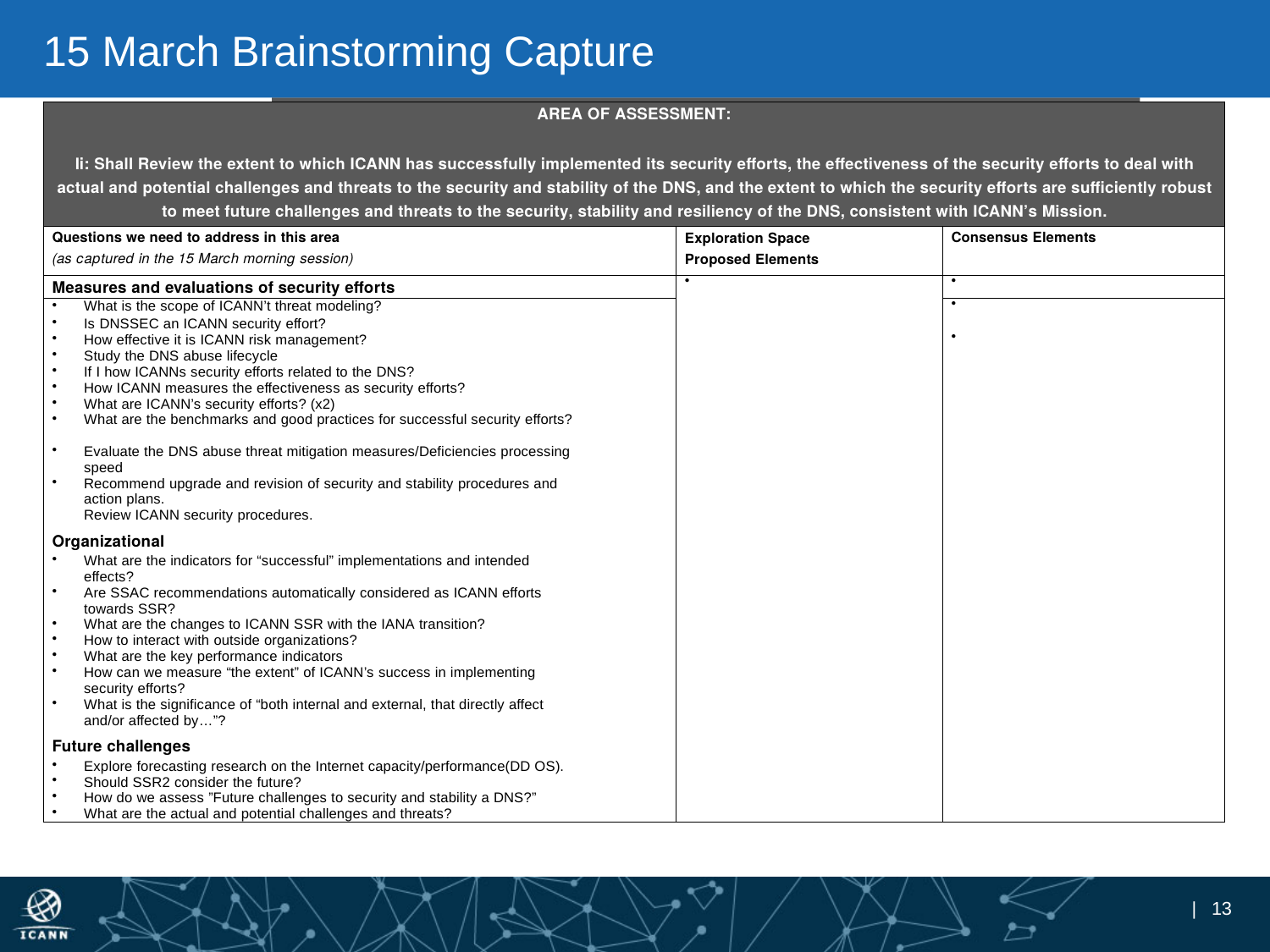

# 15 March Brainstorming Capture

| AREA OF ASSESSMENT: Ii: Shall Review the extent to which ICANN has successfully implemented its security efforts, the effectiveness of the security efforts to deal with actual and potential challenges and threats to the security and stability of the DNS, and the extent to which the security efforts are sufficiently robust to meet future challenges and threats to the security, stability and resiliency of the DNS, consistent with ICANN’s Mission. |  |  |
| --- | --- | --- |
| Questions we need to address in this area (as captured in the 15 March morning session) | Exploration Space Proposed Elements | Consensus Elements |
| Measures and evaluations of security efforts | • | • |
| What is the scope of ICANN’t threat modeling? Is DNSSEC an ICANN security effort? |  | • |
| How effective it is ICANN risk management? |  | • |
| Study the DNS abuse lifecycle |  |  |
| If I how ICANNs security efforts related to the DNS? |  |  |
| How ICANN measures the effectiveness as security efforts? |  |  |
| What are ICANN’s security efforts? (x2) |  |  |
| What are the benchmarks and good practices for successful security efforts? |  |  |
| Evaluate the DNS abuse threat mitigation measures/Deficiencies processing |  |  |
| speed |  |  |
| Recommend upgrade and revision of security and stability procedures and |  |  |
| action plans. |  |  |
| Review ICANN security procedures. |  |  |
| Organizational |  |  |
| What are the indicators for “successful” implementations and intended |  |  |
| effects? |  |  |
| Are SSAC recommendations automatically considered as ICANN efforts |  |  |
| towards SSR? |  |  |
| What are the changes to ICANN SSR with the IANA transition? |  |  |
| How to interact with outside organizations? |  |  |
| What are the key performance indicators |  |  |
| How can we measure “the extent” of ICANN’s success in implementing |  |  |
| security efforts? |  |  |
| What is the significance of “both internal and external, that directly affect |  |  |
| and/or affected by…”? |  |  |
| Future challenges |  |  |
| Explore forecasting research on the Internet capacity/performance(DD OS). |  |  |
| Should SSR2 consider the future? |  |  |
| How do we assess ”Future challenges to security and stability a DNS?” |  |  |
| What are the actual and potential challenges and threats? |  |  |